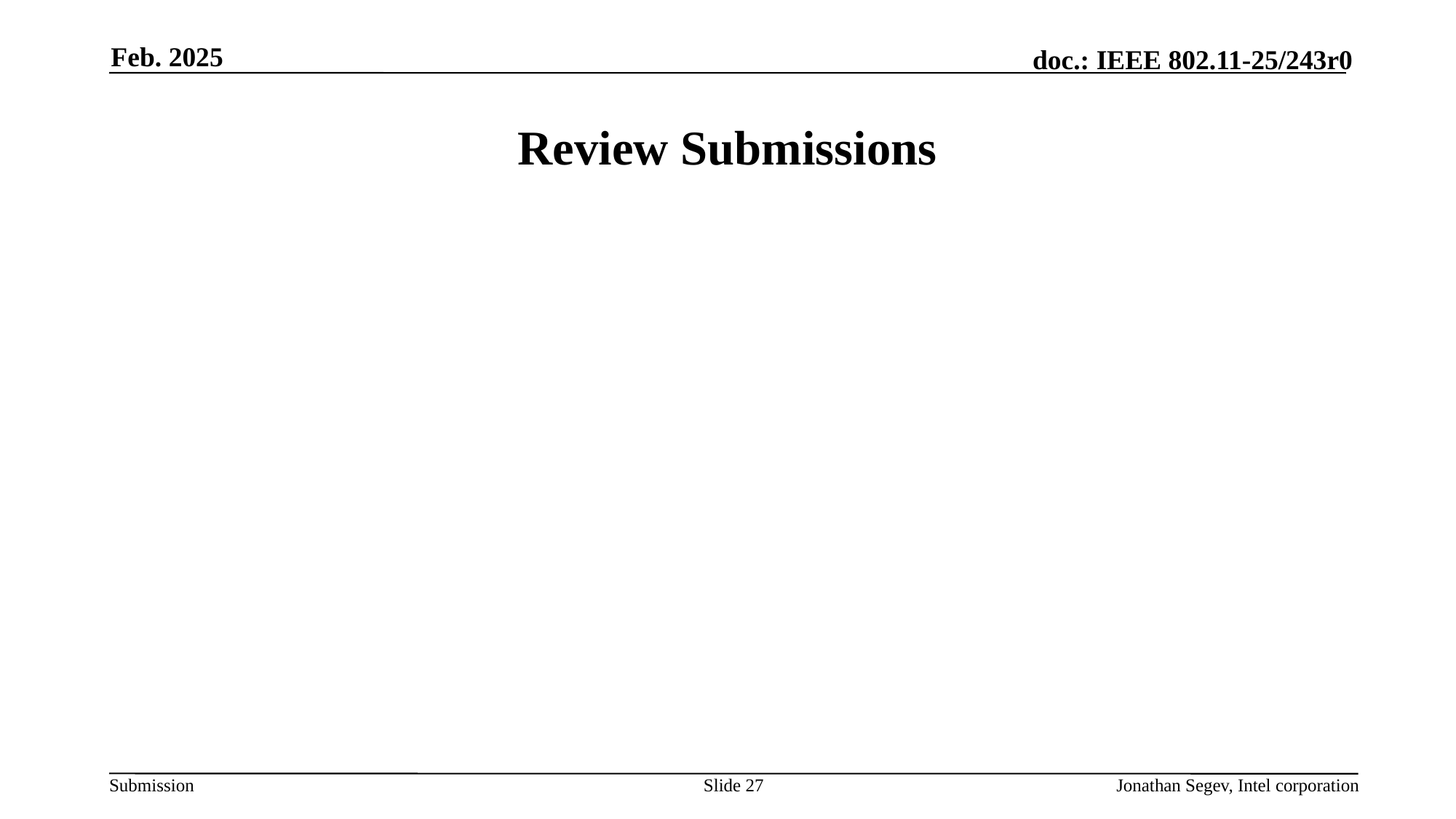

Feb. 2025
# Review Submissions

Slide 27
Jonathan Segev, Intel corporation